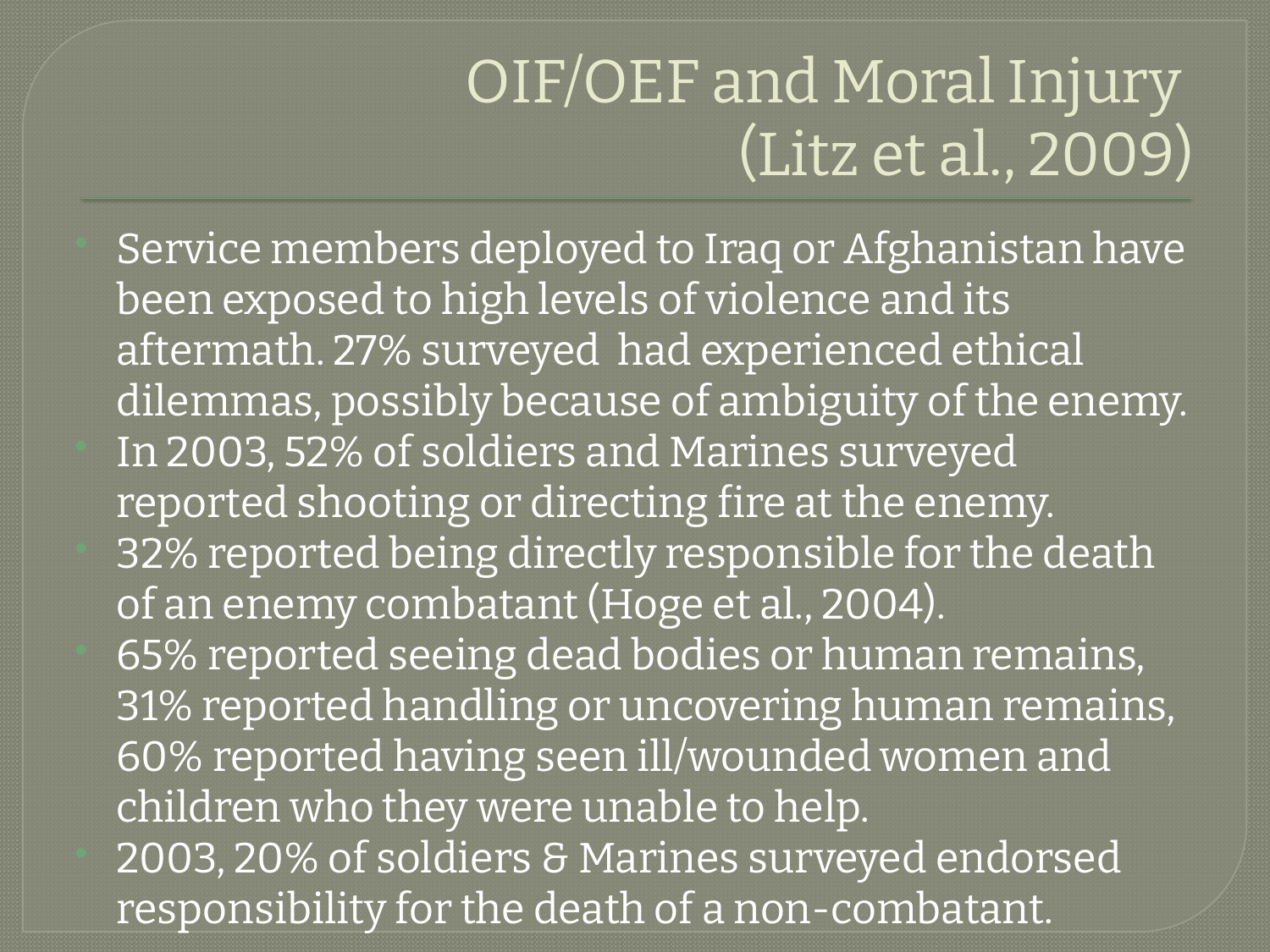

# OIF/OEF and Moral Injury (Litz et al., 2009)
Service members deployed to Iraq or Afghanistan have been exposed to high levels of violence and its aftermath. 27% surveyed  had experienced ethical dilemmas, possibly because of ambiguity of the enemy.
In 2003, 52% of soldiers and Marines surveyed reported shooting or directing fire at the enemy.
32% reported being directly responsible for the death of an enemy combatant (Hoge et al., 2004).
65% reported seeing dead bodies or human remains, 31% reported handling or uncovering human remains, 60% reported having seen ill/wounded women and children who they were unable to help.
2003, 20% of soldiers & Marines surveyed endorsed responsibility for the death of a non-combatant.